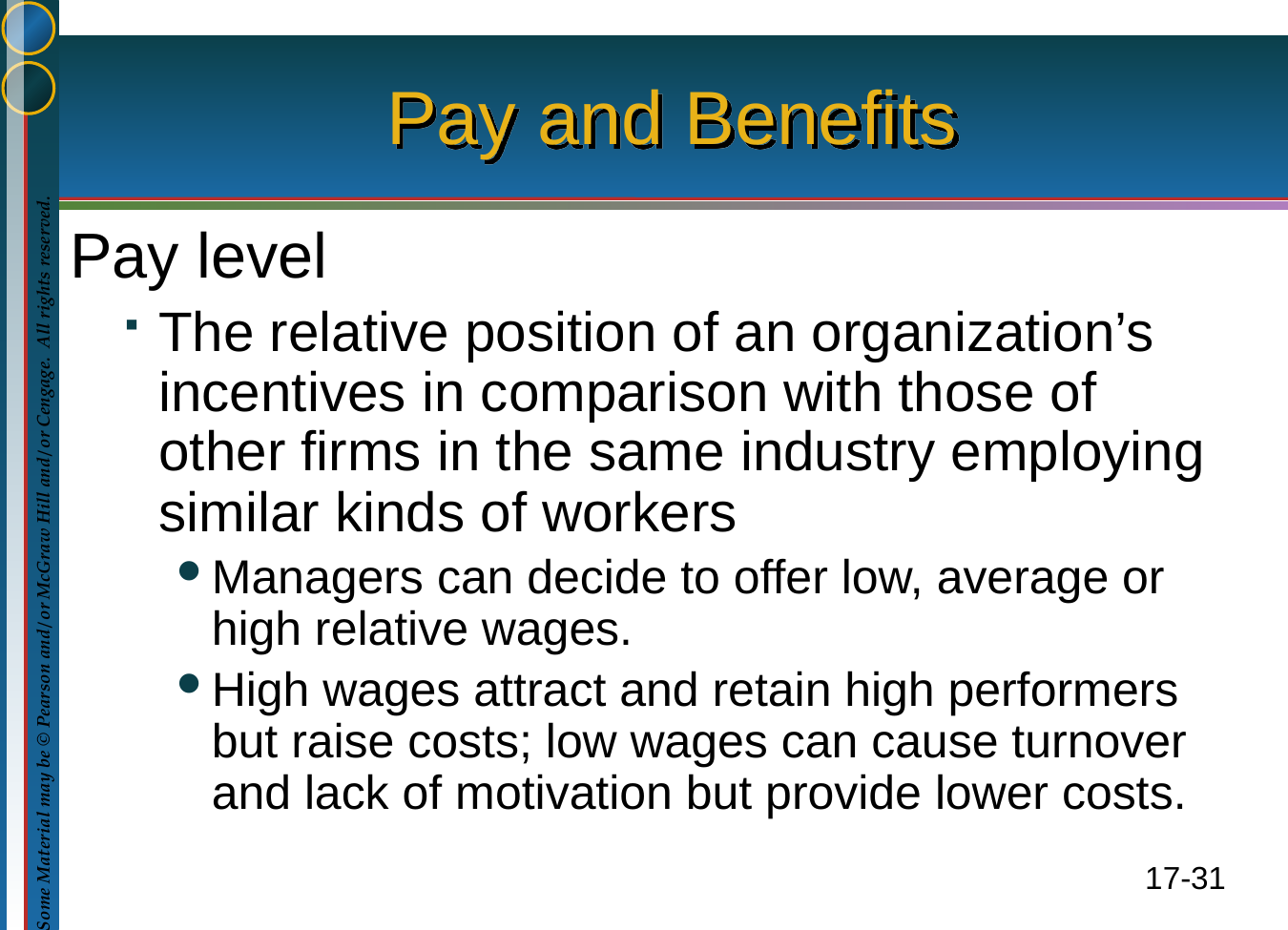

# Pay and Benefits
Pay level
The relative position of an organization’s incentives in comparison with those of other firms in the same industry employing similar kinds of workers
Managers can decide to offer low, average or high relative wages.
High wages attract and retain high performers but raise costs; low wages can cause turnover and lack of motivation but provide lower costs.